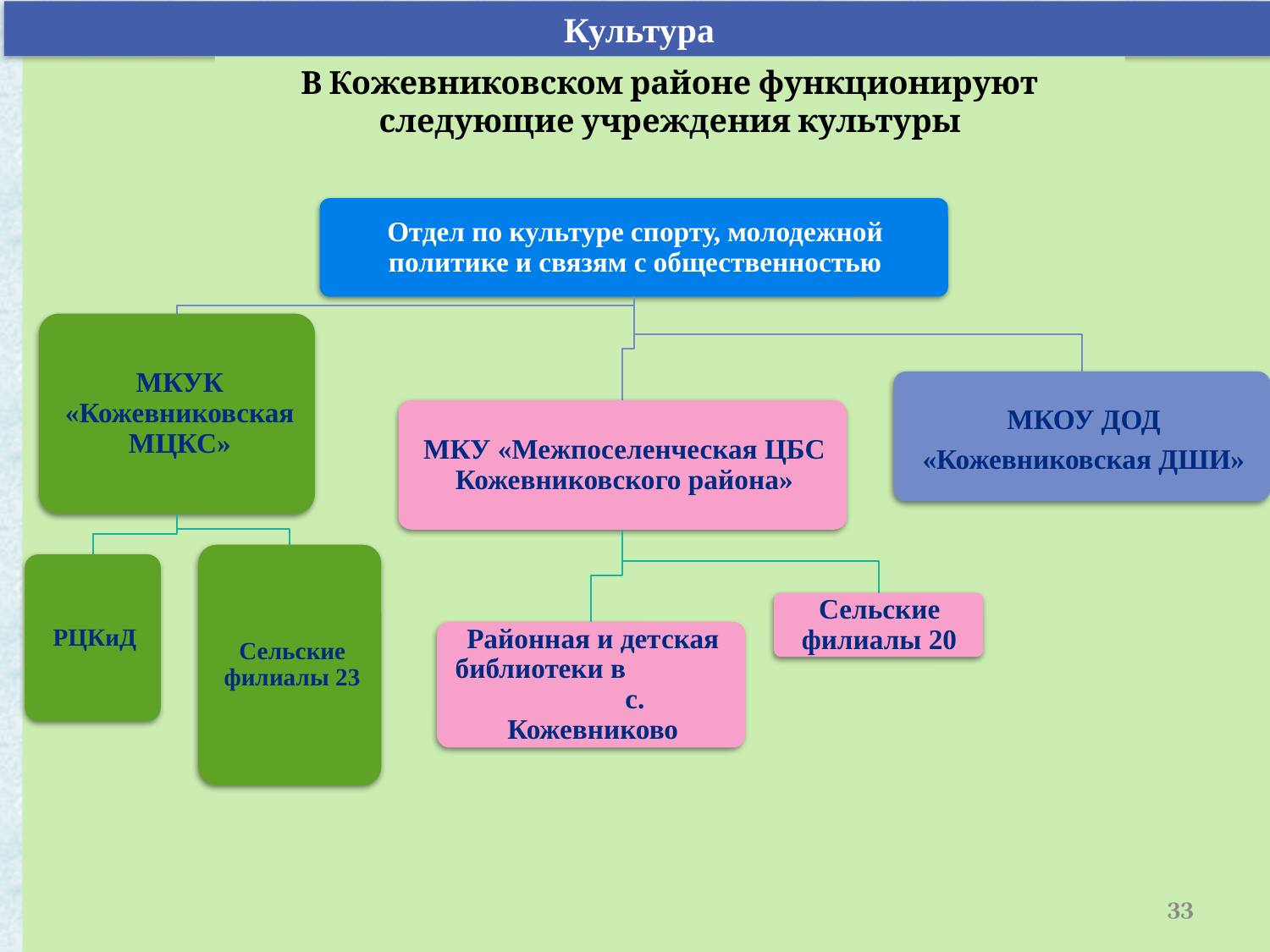

Культура
Отдел по культуре спорту, молодежной политике и связям с общественностью
МКУК «Кожевниковская МЦКС»
РЦКиД
Сельские филиалы 23
МКУ «Межпоселенческая ЦБС Кожевниковского района»
Районная и детская библиотеки в                            с. Кожевниково
Сельские филиалы 20

МКОУ ДОД
«Кожевниковская ДШИ»

В Кожевниковском районе функционируют следующие учреждения культуры
33